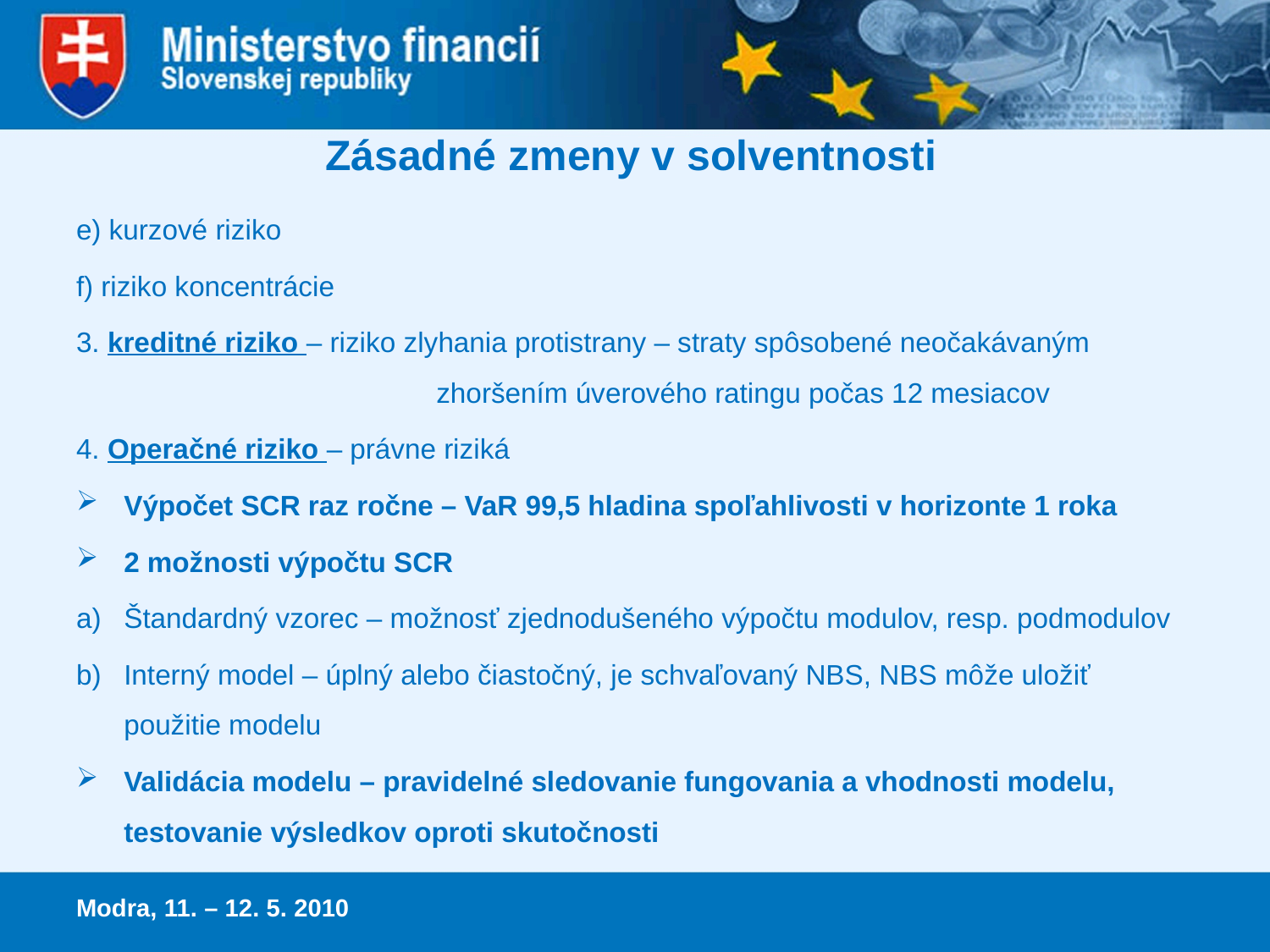

# Zásadné zmeny v solventnosti
e) kurzové riziko
f) riziko koncentrácie
3. kreditné riziko – riziko zlyhania protistrany – straty spôsobené neočakávaným                                                      zhoršením úverového ratingu počas 12 mesiacov
4. Operačné riziko – právne riziká
Výpočet SCR raz ročne – VaR 99,5 hladina spoľahlivosti v horizonte 1 roka
2 možnosti výpočtu SCR
Štandardný vzorec – možnosť zjednodušeného výpočtu modulov, resp. podmodulov
Interný model – úplný alebo čiastočný, je schvaľovaný NBS, NBS môže uložiť použitie modelu
Validácia modelu – pravidelné sledovanie fungovania a vhodnosti modelu, testovanie výsledkov oproti skutočnosti
Modra, 11. – 12. 5. 2010